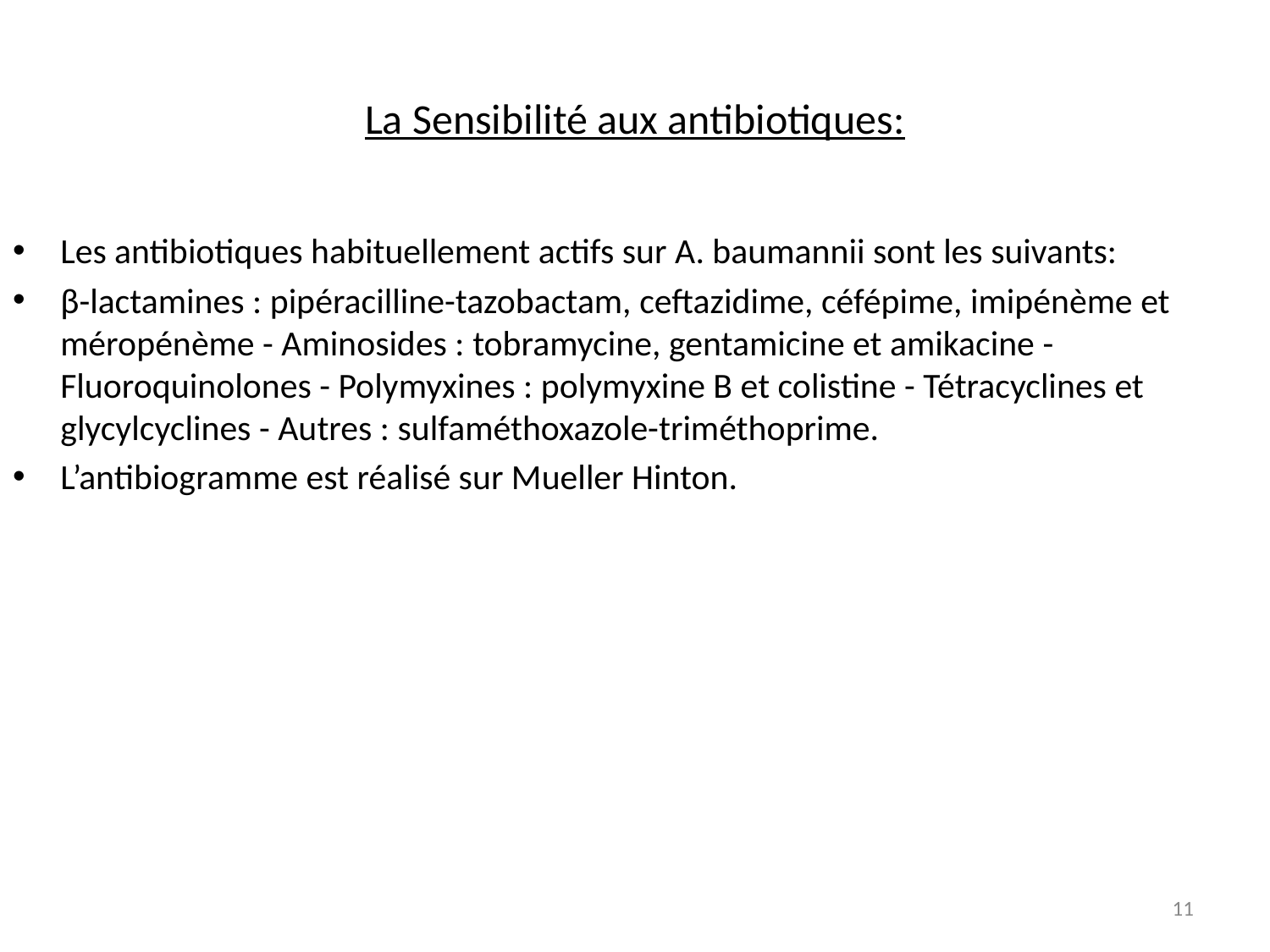

# La Sensibilité aux antibiotiques:
Les antibiotiques habituellement actifs sur A. baumannii sont les suivants:
β-lactamines : pipéracilline-tazobactam, ceftazidime, céfépime, imipénème et méropénème - Aminosides : tobramycine, gentamicine et amikacine - Fluoroquinolones - Polymyxines : polymyxine B et colistine - Tétracyclines et glycylcyclines - Autres : sulfaméthoxazole-triméthoprime.
L’antibiogramme est réalisé sur Mueller Hinton.
11